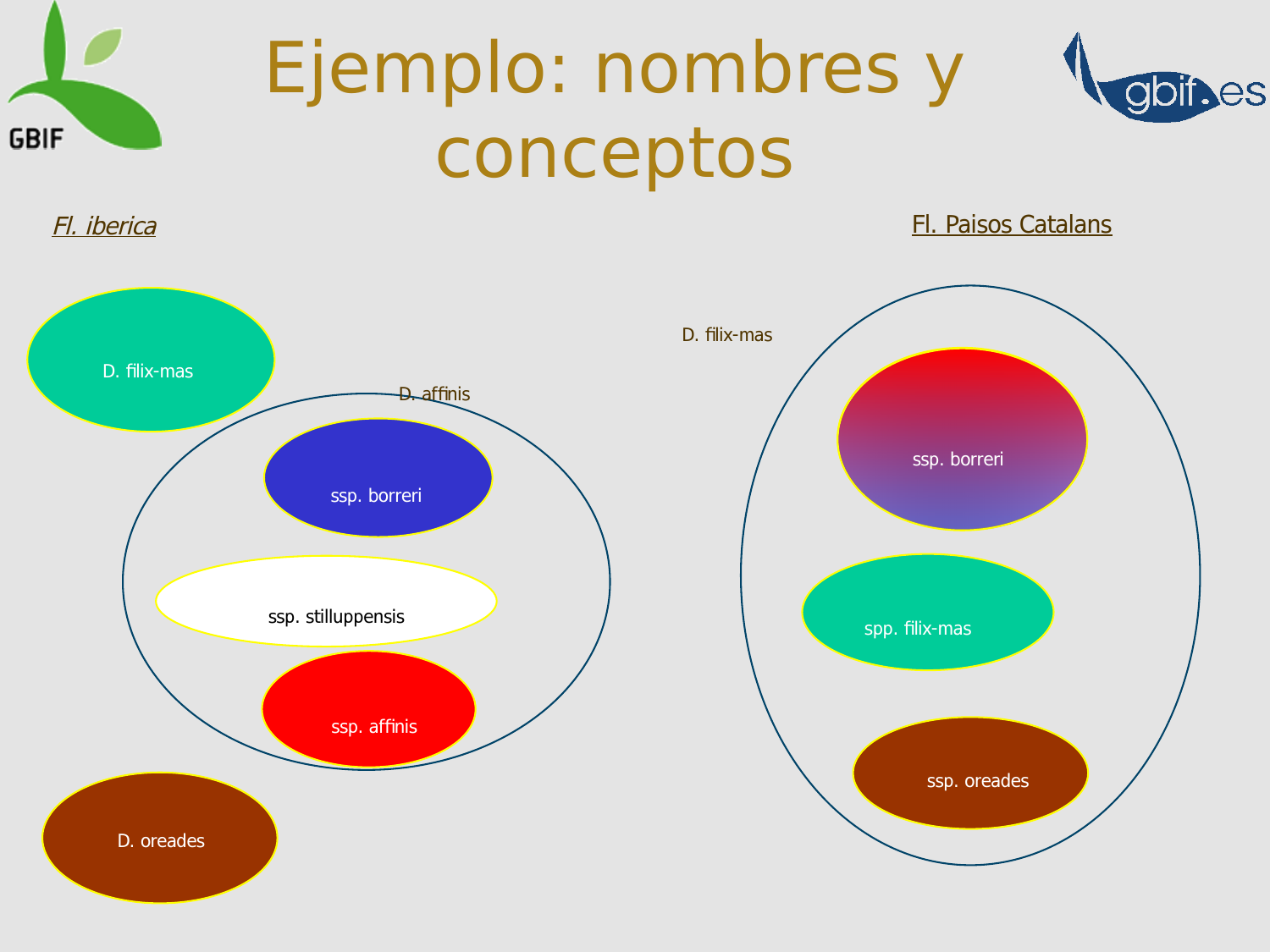

# Ejemplo: nombres y conceptos
Fl. Paisos Catalans
Fl. iberica

D. filix-mas
D. filix-mas

D. affinis

ssp. borreri
ssp. borreri

ssp. stilluppensis
spp. filix-mas

ssp. affinis

ssp. oreades

D. oreades